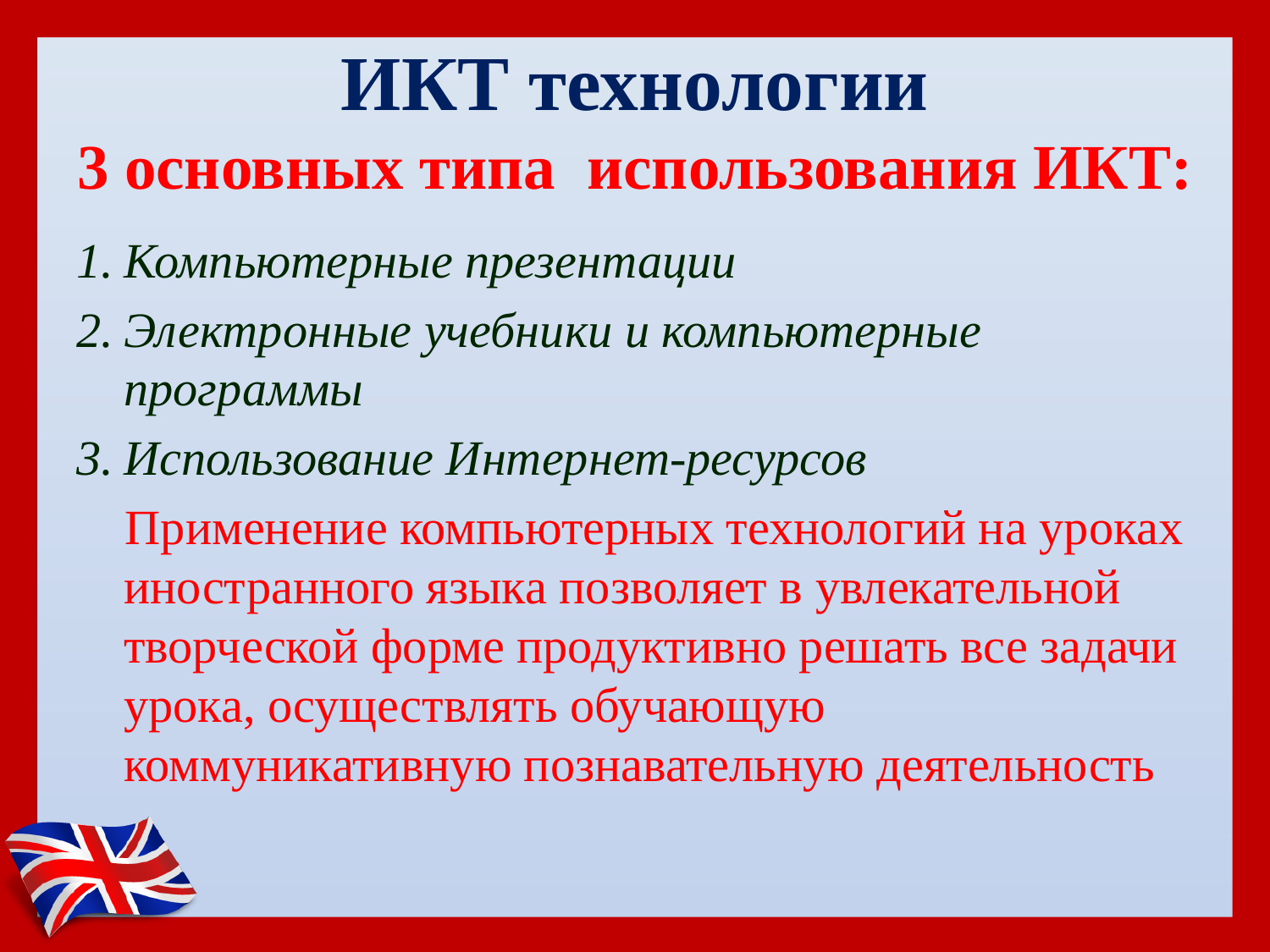

# ИКТ технологии 3 основных типа  использования ИКТ:
Компьютерные презентации
Электронные учебники и компьютерные программы
Использование Интернет-ресурсов
    Применение компьютерных технологий на уроках иностранного языка позволяет в увлекательной творческой форме продуктивно решать все задачи урока, осуществлять обучающую коммуникативную познавательную деятельность